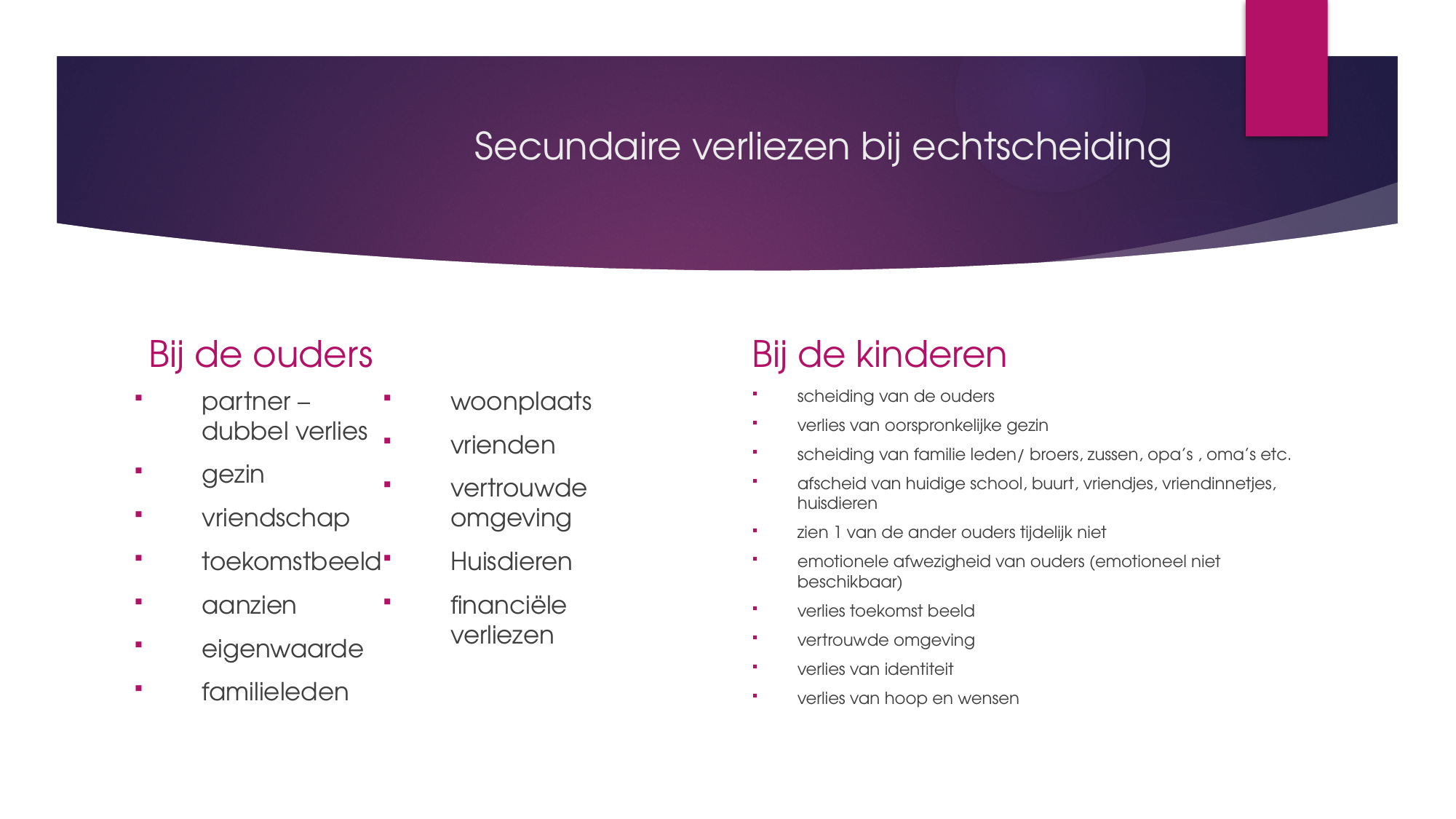

# Secundaire verliezen bij echtscheiding
Bij de ouders
Bij de kinderen
partner – dubbel verlies
gezin
vriendschap
toekomstbeeld
aanzien
eigenwaarde
familieleden
woonplaats
vrienden
vertrouwde omgeving
Huisdieren
financiële verliezen

scheiding van de ouders
verlies van oorspronkelijke gezin
scheiding van familie leden/ broers, zussen, opa’s , oma’s etc.
afscheid van huidige school, buurt, vriendjes, vriendinnetjes, huisdieren
zien 1 van de ander ouders tijdelijk niet
emotionele afwezigheid van ouders (emotioneel niet beschikbaar)
verlies toekomst beeld
vertrouwde omgeving
verlies van identiteit
verlies van hoop en wensen